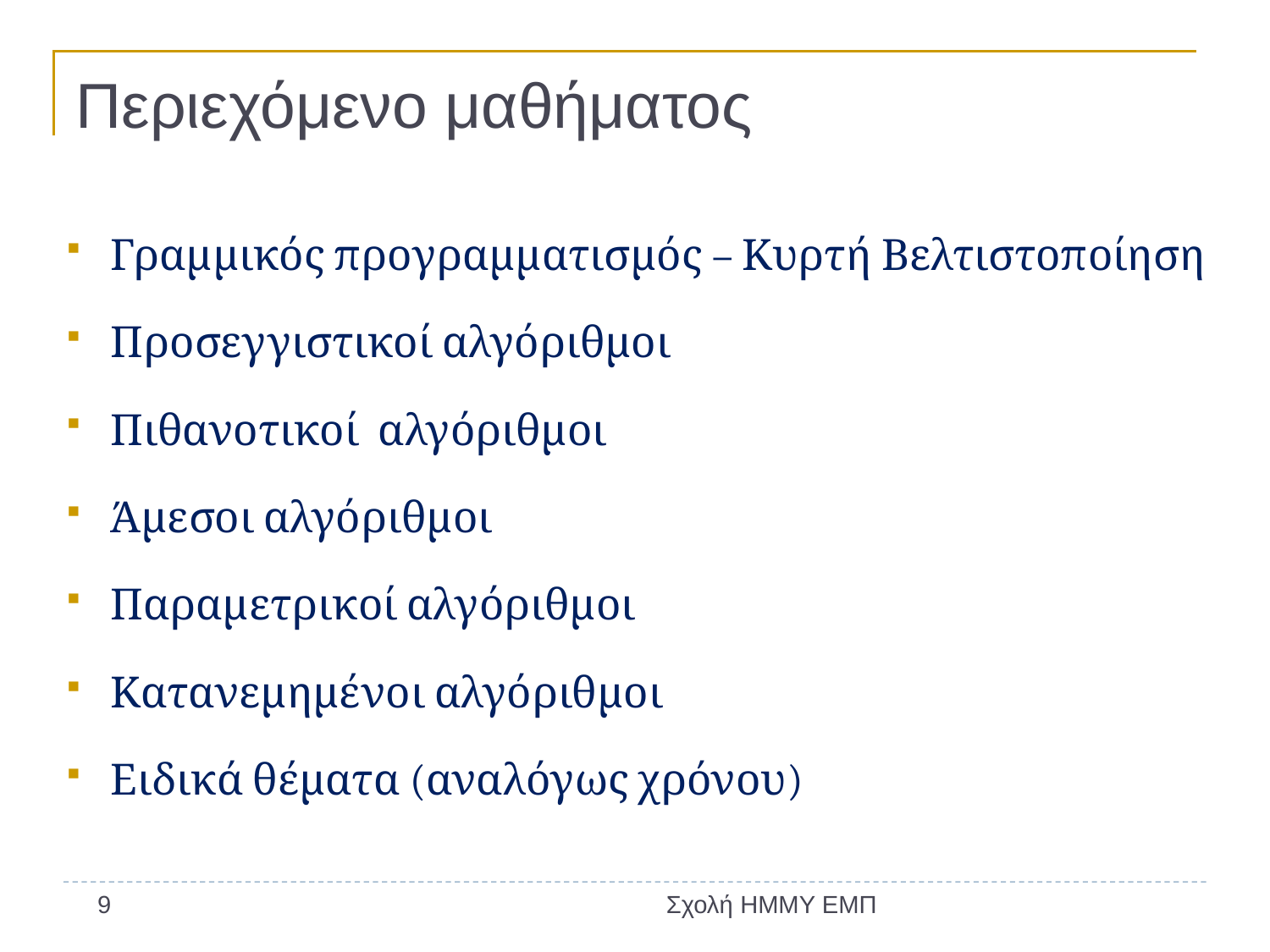

# Περιεχόμενο μαθήματος
Γραμμικός προγραμματισμός – Κυρτή Βελτιστοποίηση
Προσεγγιστικοί αλγόριθμοι
Πιθανοτικοί  αλγόριθμοι
Άμεσοι αλγόριθμοι
Παραμετρικοί αλγόριθμοι
Κατανεμημένοι αλγόριθμοι
Ειδικά θέματα (αναλόγως χρόνου)
9
Σχολή ΗΜΜΥ ΕΜΠ